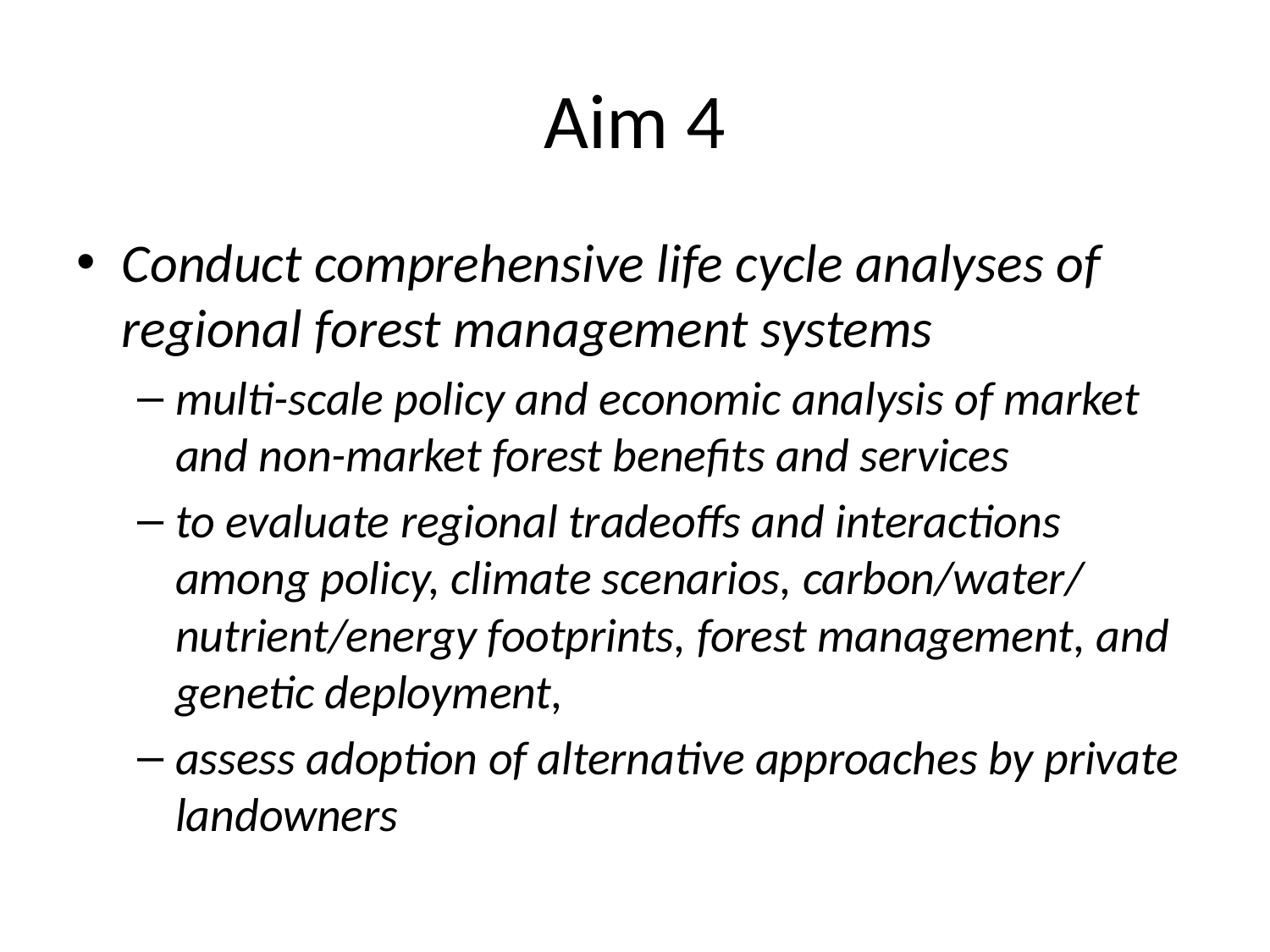

# Aim 4
Conduct comprehensive life cycle analyses of regional forest management systems
multi-scale policy and economic analysis of market and non-market forest benefits and services
to evaluate regional tradeoffs and interactions among policy, climate scenarios, carbon/water/ nutrient/energy footprints, forest management, and genetic deployment,
assess adoption of alternative approaches by private landowners